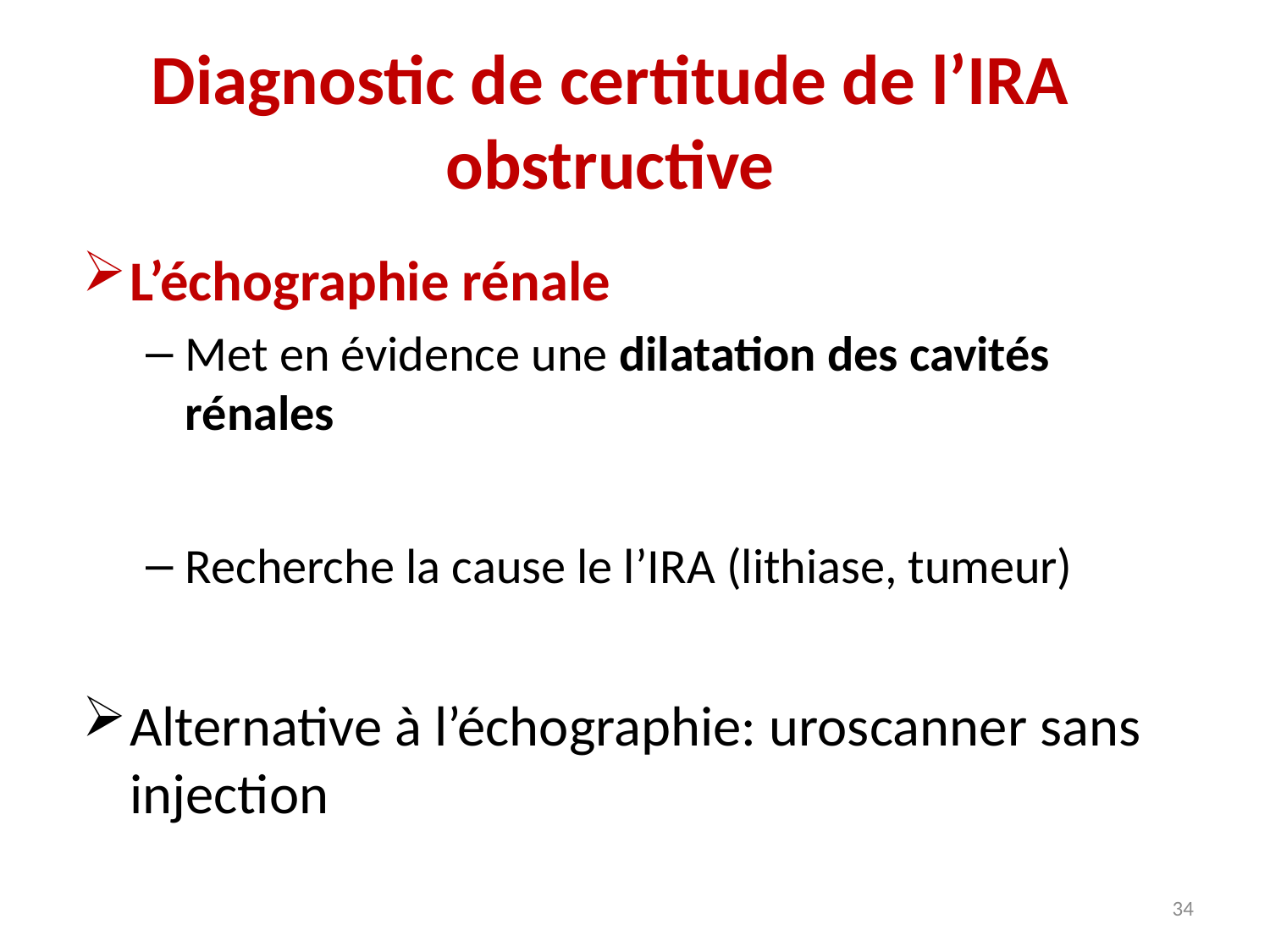

# Diagnostic de certitude de l’IRA obstructive
L’échographie rénale
Met en évidence une dilatation des cavités rénales

Recherche la cause le l’IRA (lithiase, tumeur)

Alternative à l’échographie: uroscanner sans injection
34